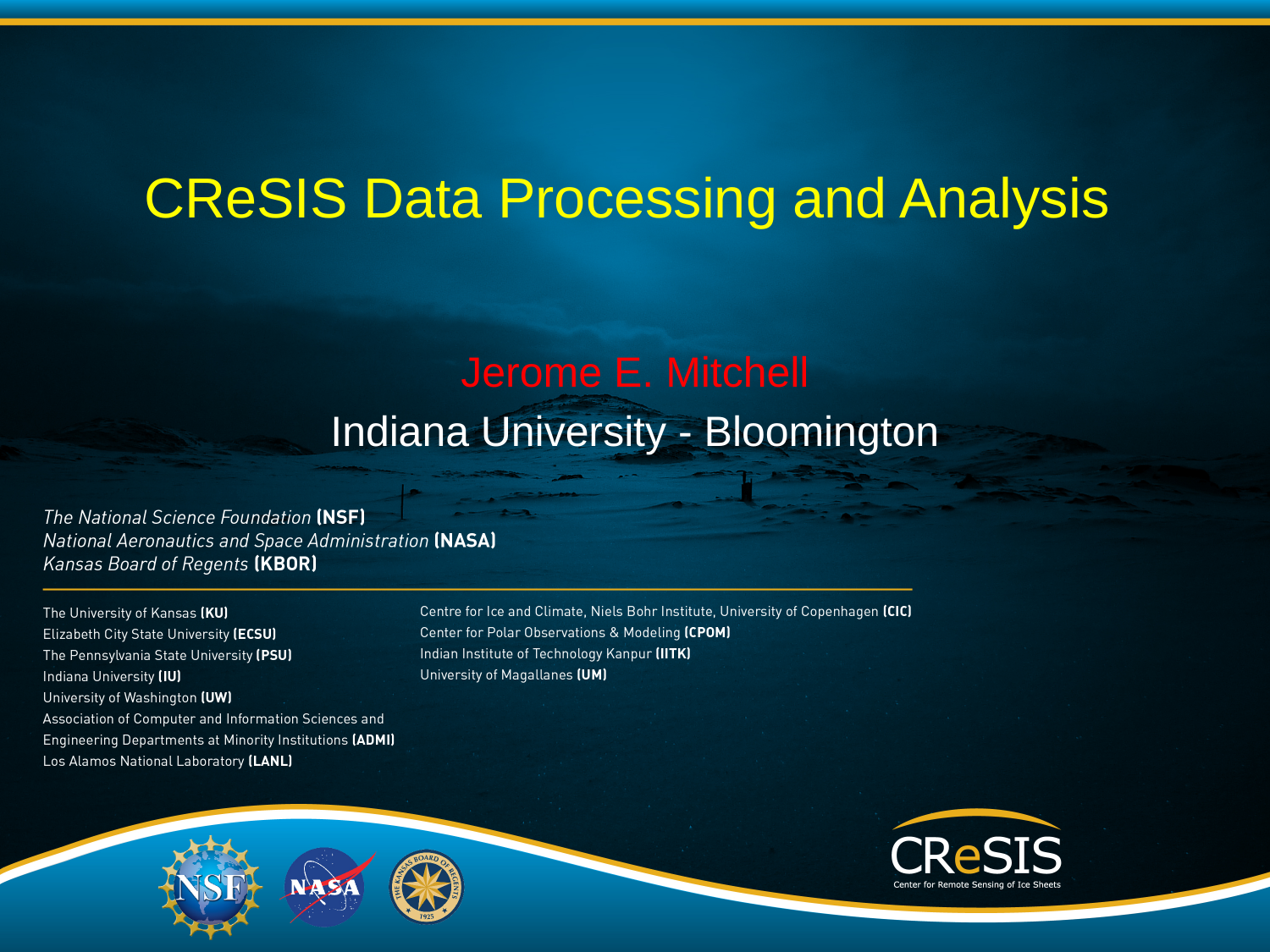

# CReSIS Data Processing and Analysis
Jerome E. Mitchell
Indiana University - Bloomington